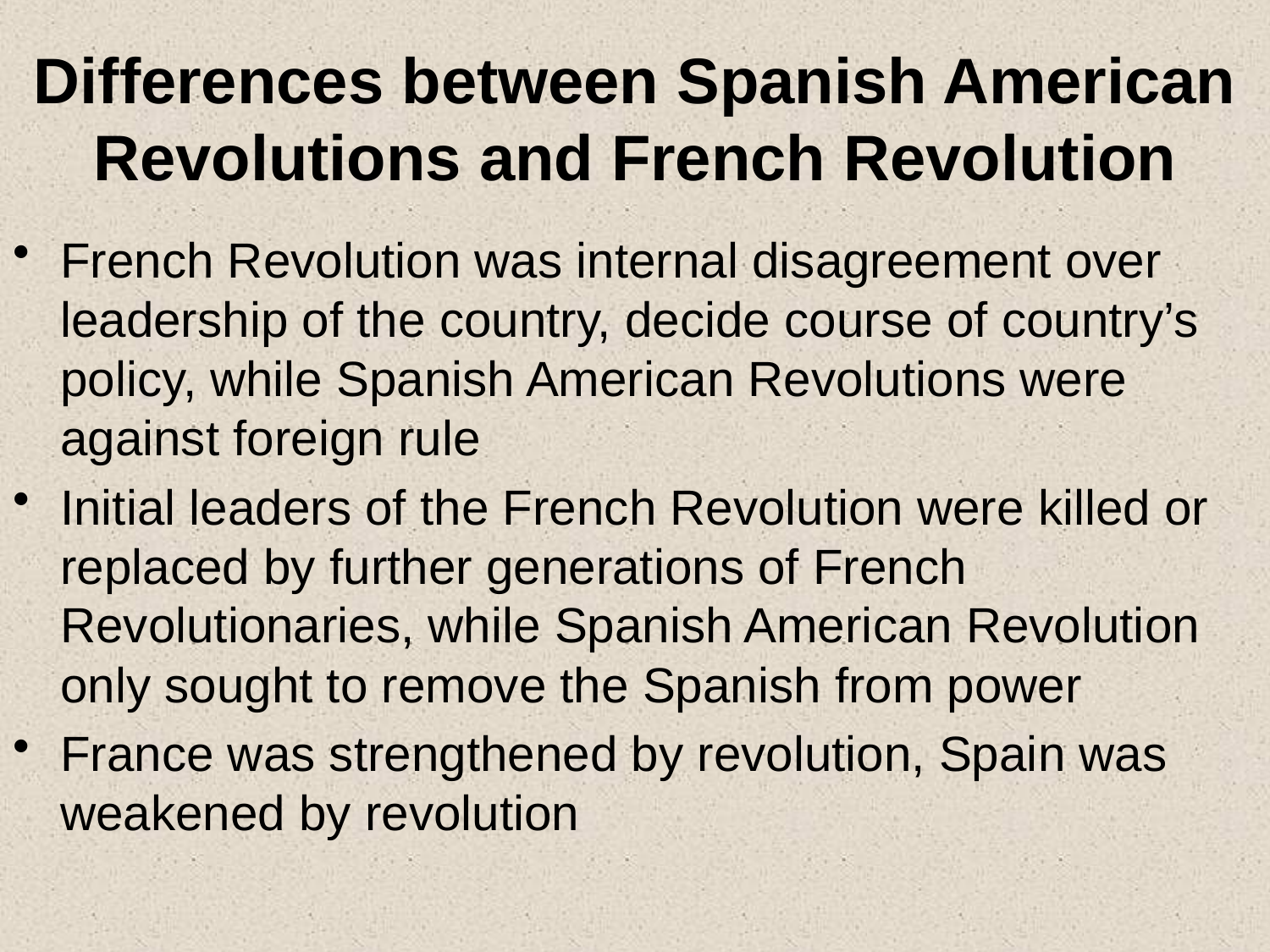

# Differences between Spanish American Revolutions and French Revolution
French Revolution was internal disagreement over leadership of the country, decide course of country’s policy, while Spanish American Revolutions were against foreign rule
Initial leaders of the French Revolution were killed or replaced by further generations of French Revolutionaries, while Spanish American Revolution only sought to remove the Spanish from power
France was strengthened by revolution, Spain was weakened by revolution